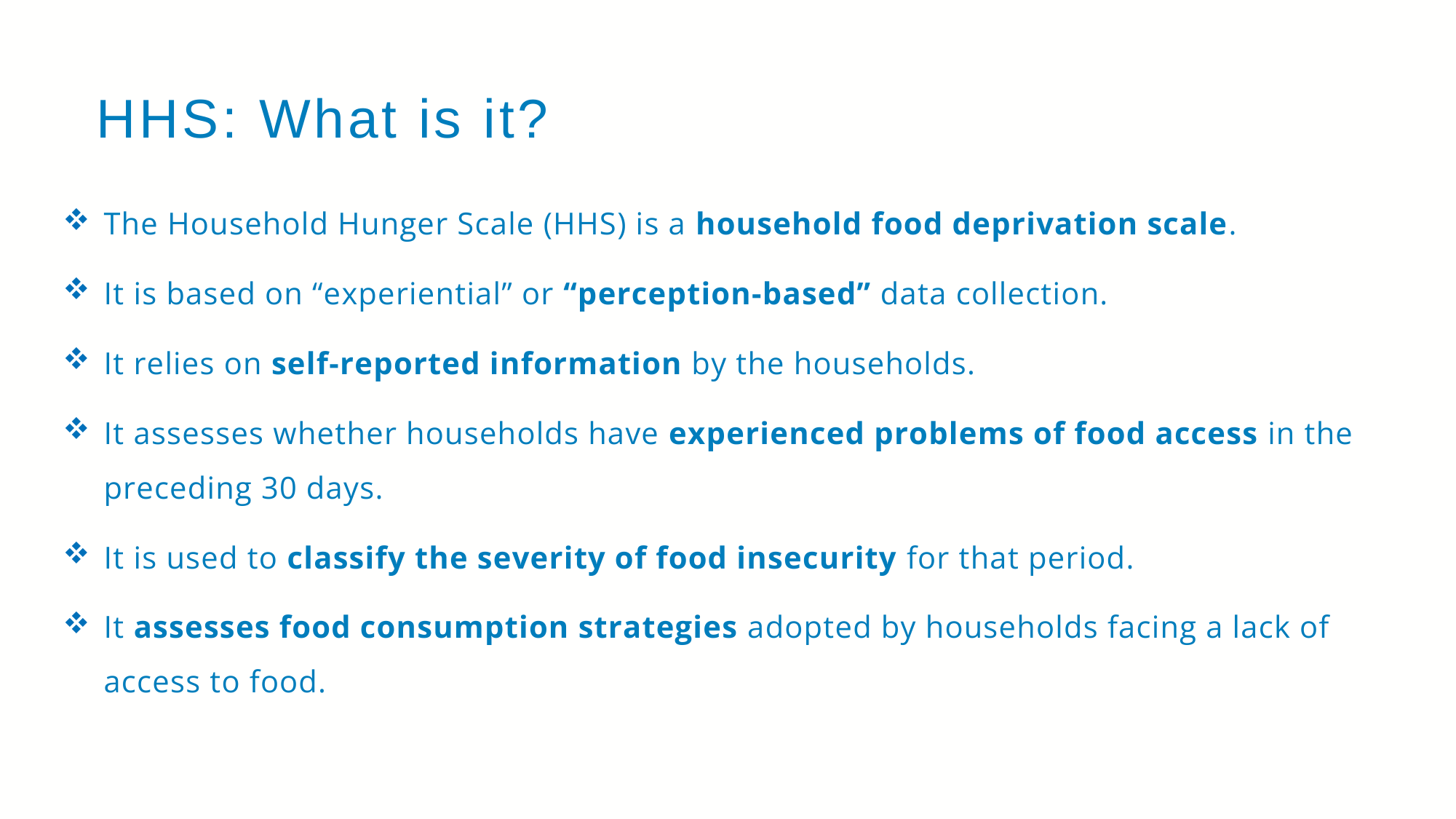

# HHS: What is it?
The Household Hunger Scale (HHS) is a household food deprivation scale.
It is based on “experiential” or “perception-based” data collection.
It relies on self-reported information by the households.
It assesses whether households have experienced problems of food access in the preceding 30 days.
It is used to classify the severity of food insecurity for that period.
It assesses food consumption strategies adopted by households facing a lack of access to food.